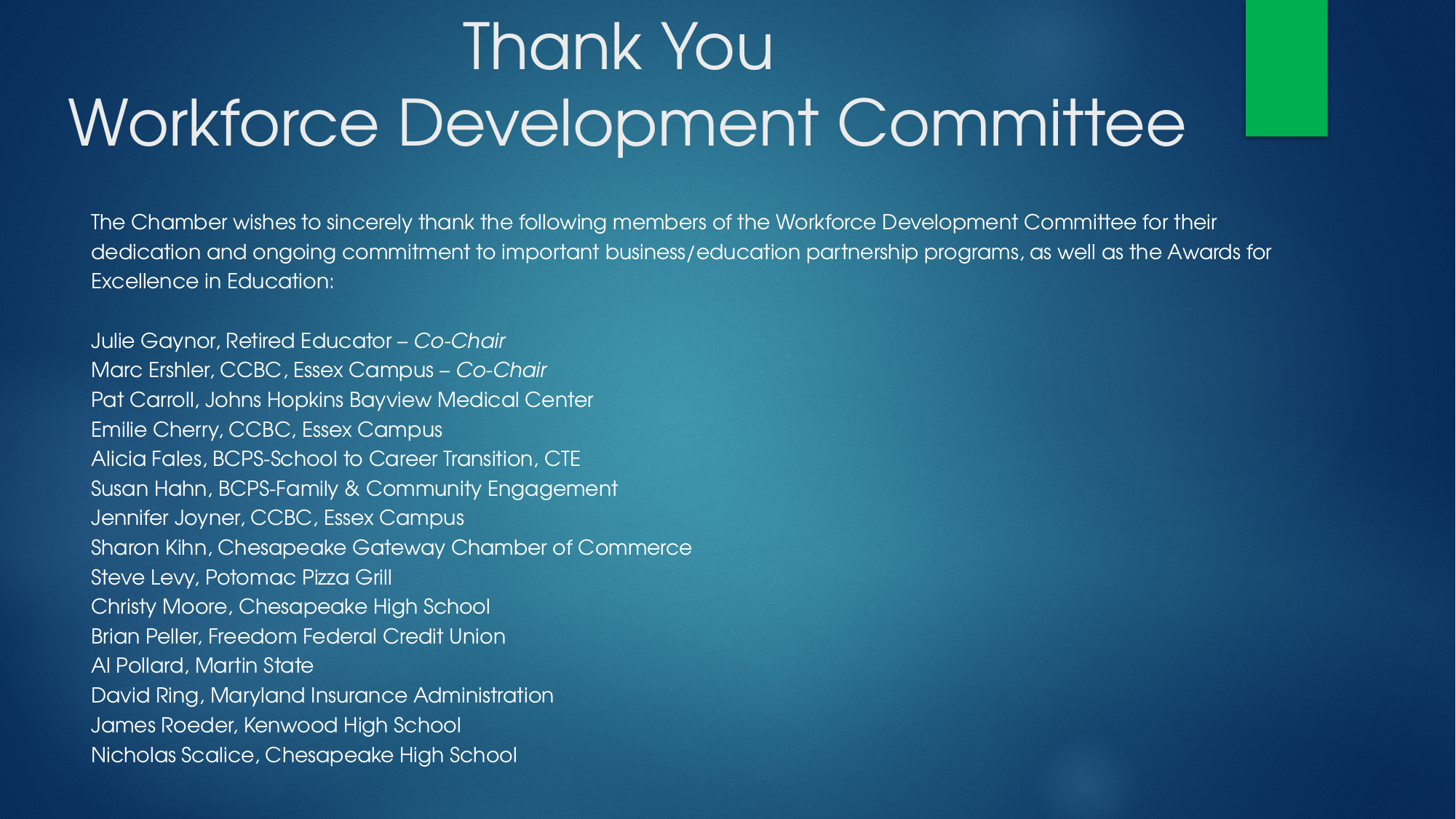

# Thank You Workforce Development Committee
The Chamber wishes to sincerely thank the following members of the Workforce Development Committee for their dedication and ongoing commitment to important business/education partnership programs, as well as the Awards for Excellence in Education:

Julie Gaynor, Retired Educator – Co-Chair
Marc Ershler, CCBC, Essex Campus – Co-Chair
Pat Carroll, Johns Hopkins Bayview Medical Center
Emilie Cherry, CCBC, Essex Campus
Alicia Fales, BCPS-School to Career Transition, CTE
Susan Hahn, BCPS-Family & Community Engagement
Jennifer Joyner, CCBC, Essex Campus
Sharon Kihn, Chesapeake Gateway Chamber of Commerce
Steve Levy, Potomac Pizza Grill
Christy Moore, Chesapeake High School
Brian Peller, Freedom Federal Credit Union
Al Pollard, Martin State
David Ring, Maryland Insurance Administration
James Roeder, Kenwood High School
Nicholas Scalice, Chesapeake High School